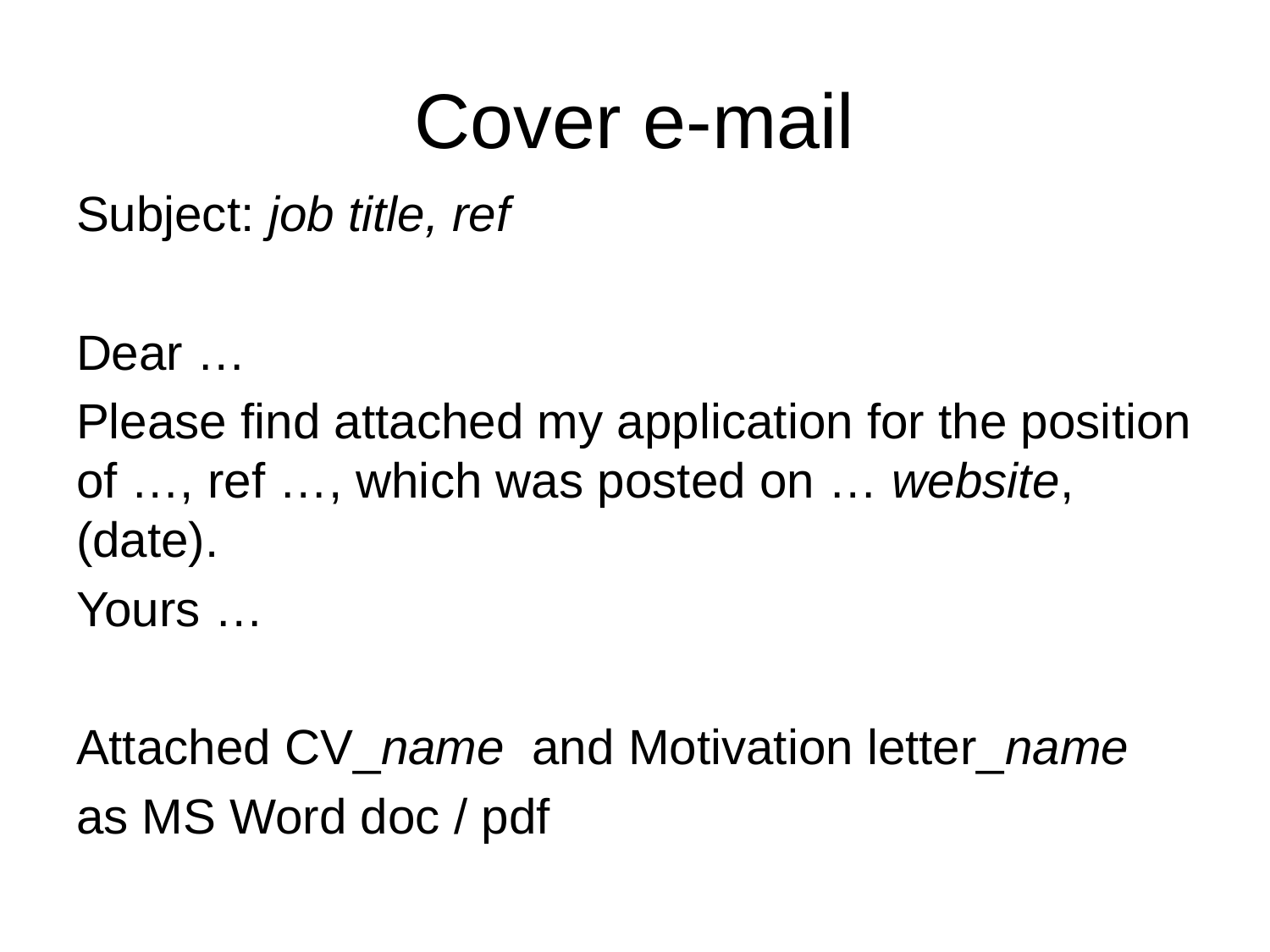

# Cover e-mail
Subject: job title, ref

Dear …
Please find attached my application for the position of …, ref …, which was posted on … website, (date).
Yours …

Attached CV_name  and Motivation letter_name
as MS Word doc / pdf